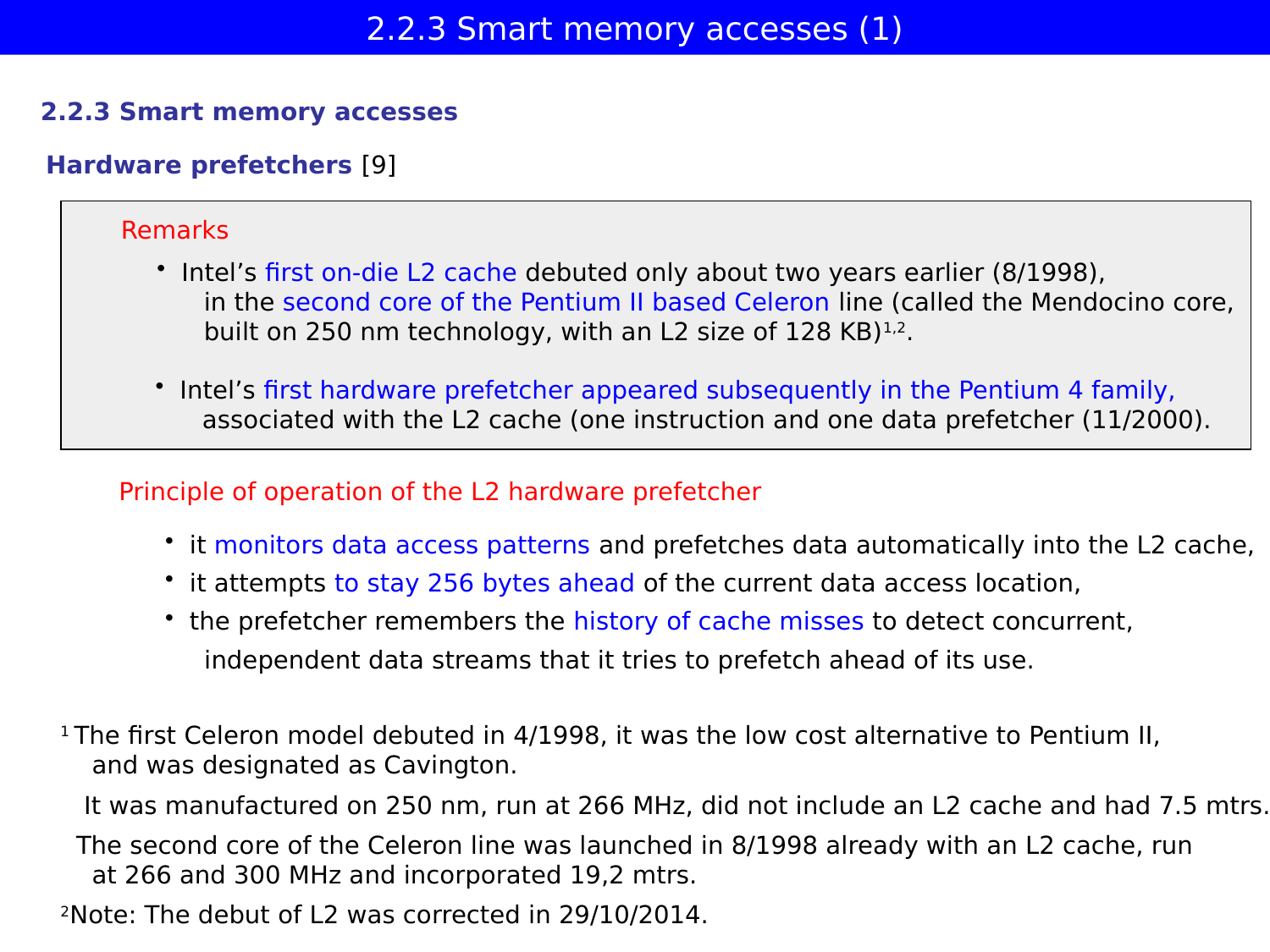

# 2.2.3 Smart memory accesses (1)
2.2.3 Smart memory accesses
Hardware prefetchers [9]

Remarks
  Intel’s first on-die L2 cache debuted only about two years earlier (8/1998),
      in the second core of the Pentium II based Celeron line (called the Mendocino core,
      built on 250 nm technology, with an L2 size of 128 KB)1,2.
  Intel’s first hardware prefetcher appeared subsequently in the Pentium 4 family,
      associated with the L2 cache (one instruction and one data prefetcher (11/2000).
Principle of operation of the L2 hardware prefetcher
  it monitors data access patterns and prefetches data automatically into the L2 cache,
  it attempts to stay 256 bytes ahead of the current data access location,
  the prefetcher remembers the history of cache misses to detect concurrent,
     independent data streams that it tries to prefetch ahead of its use.
1 The first Celeron model debuted in 4/1998, it was the low cost alternative to Pentium II,
    and was designated as Cavington.
   It was manufactured on 250 nm, run at 266 MHz, did not include an L2 cache and had 7.5 mtrs.
  The second core of the Celeron line was launched in 8/1998 already with an L2 cache, run
    at 266 and 300 MHz and incorporated 19,2 mtrs.
2Note: The debut of L2 was corrected in 29/10/2014.